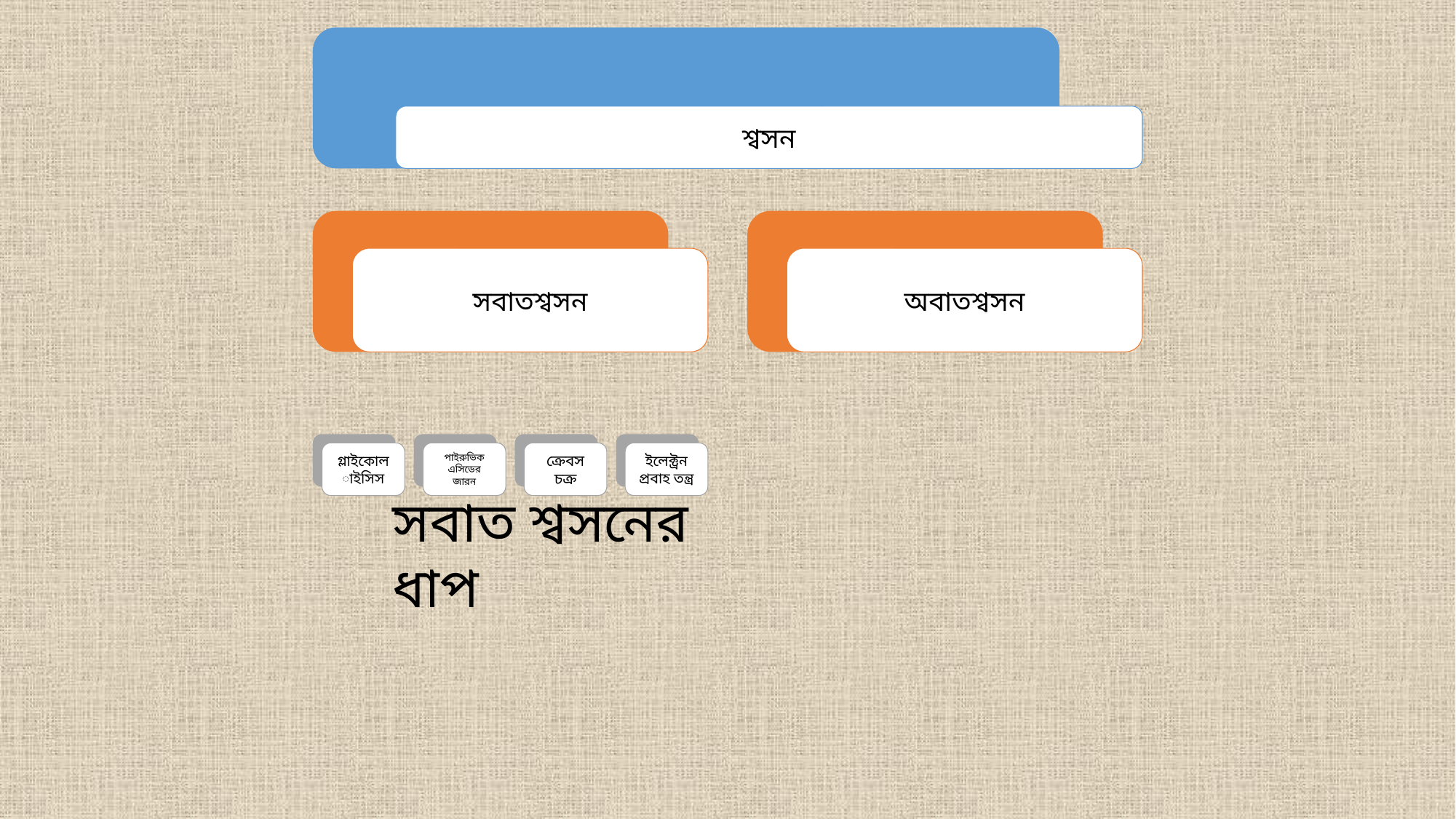

শ্বসন
সবাতশ্বসন
গ্লাইকোলাইসিস
পাইরুভিক এসিডের জারন
অবাতশ্বসন
ক্রেবস চক্র
ইলেক্ট্রন প্রবাহ তন্ত্র
সবাত শ্বসনের ধাপ